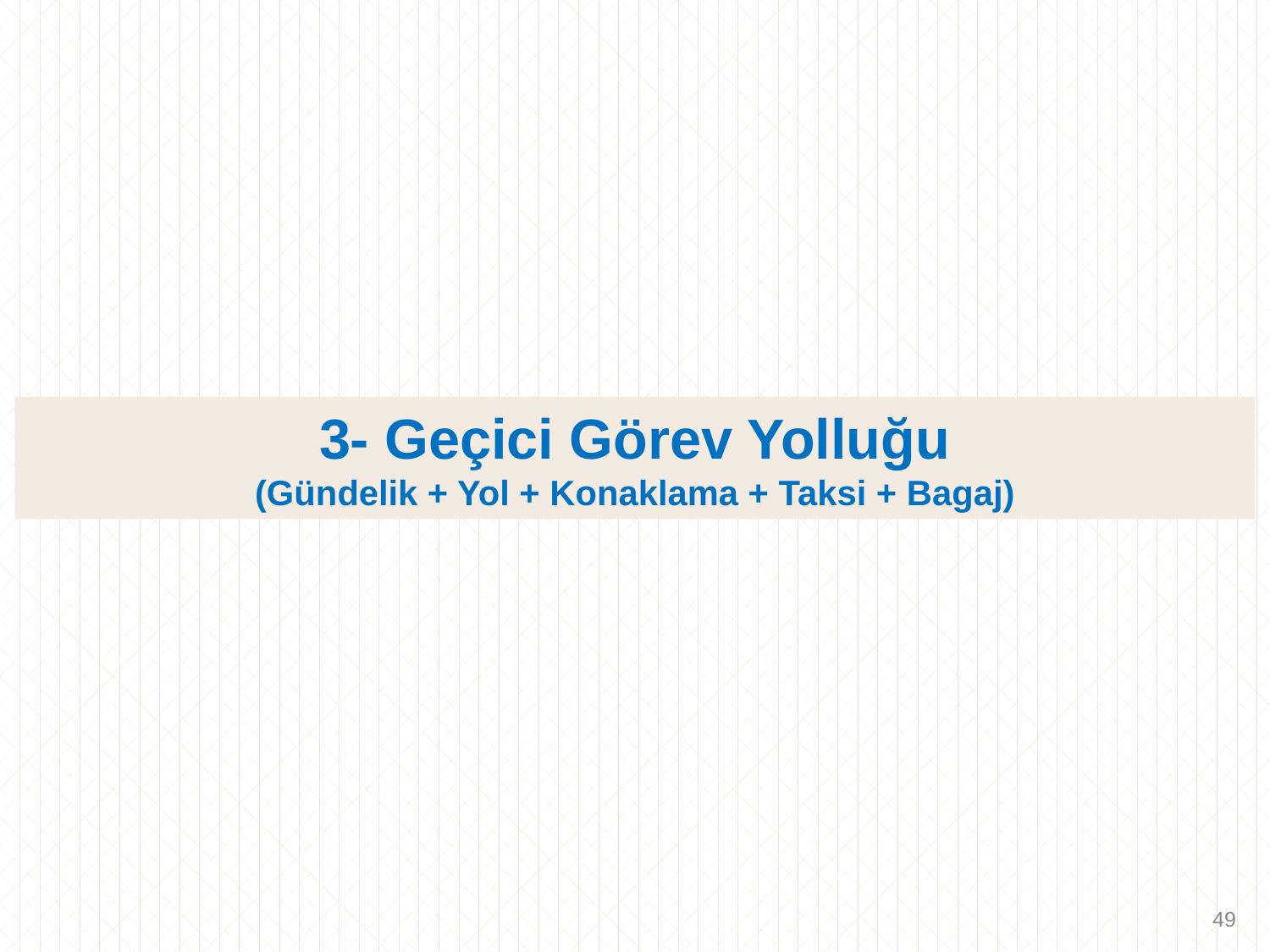

3- Geçici Görev Yolluğu
(Gündelik + Yol + Konaklama + Taksi + Bagaj)
49